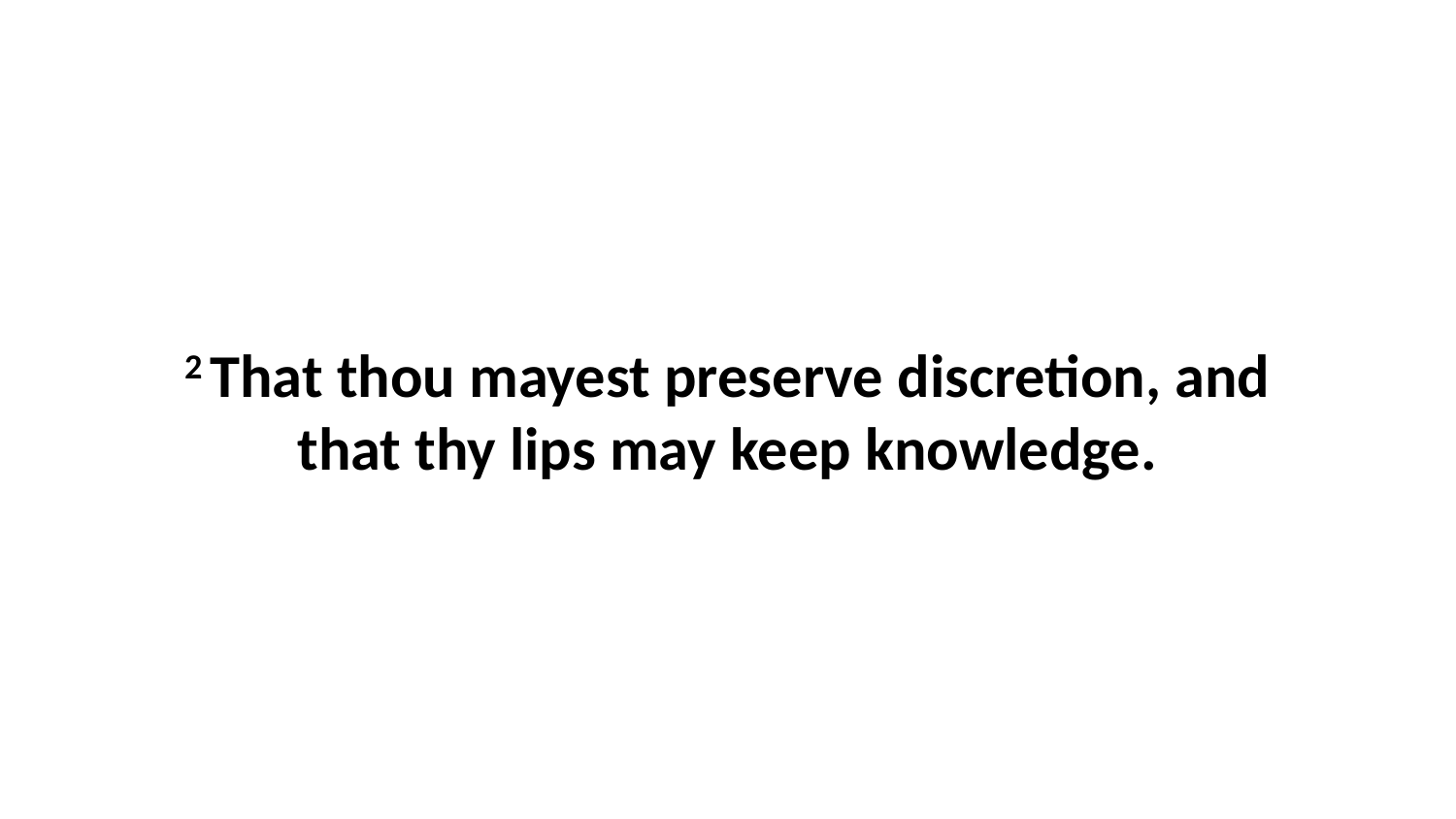

2 That thou mayest preserve discretion, and that thy lips may keep knowledge.